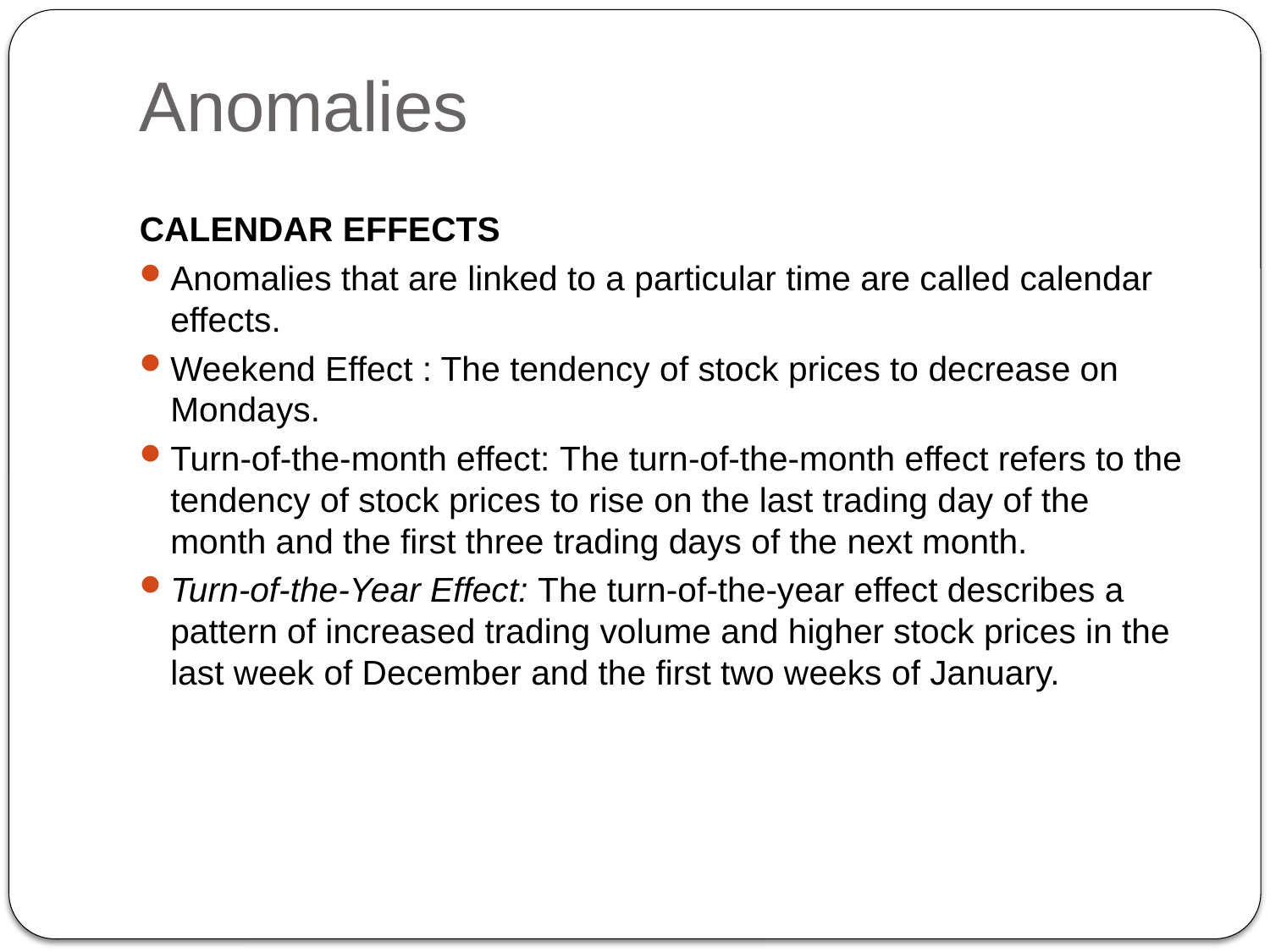

# Anomalies
CALENDAR EFFECTS
Anomalies that are linked to a particular time are called calendar effects.
Weekend Effect : The tendency of stock prices to decrease on Mondays.
Turn-of-the-month effect: The turn-of-the-month effect refers to the tendency of stock prices to rise on the last trading day of the month and the first three trading days of the next month.
Turn-of-the-Year Effect: The turn-of-the-year effect describes a pattern of increased trading volume and higher stock prices in the last week of December and the first two weeks of January.